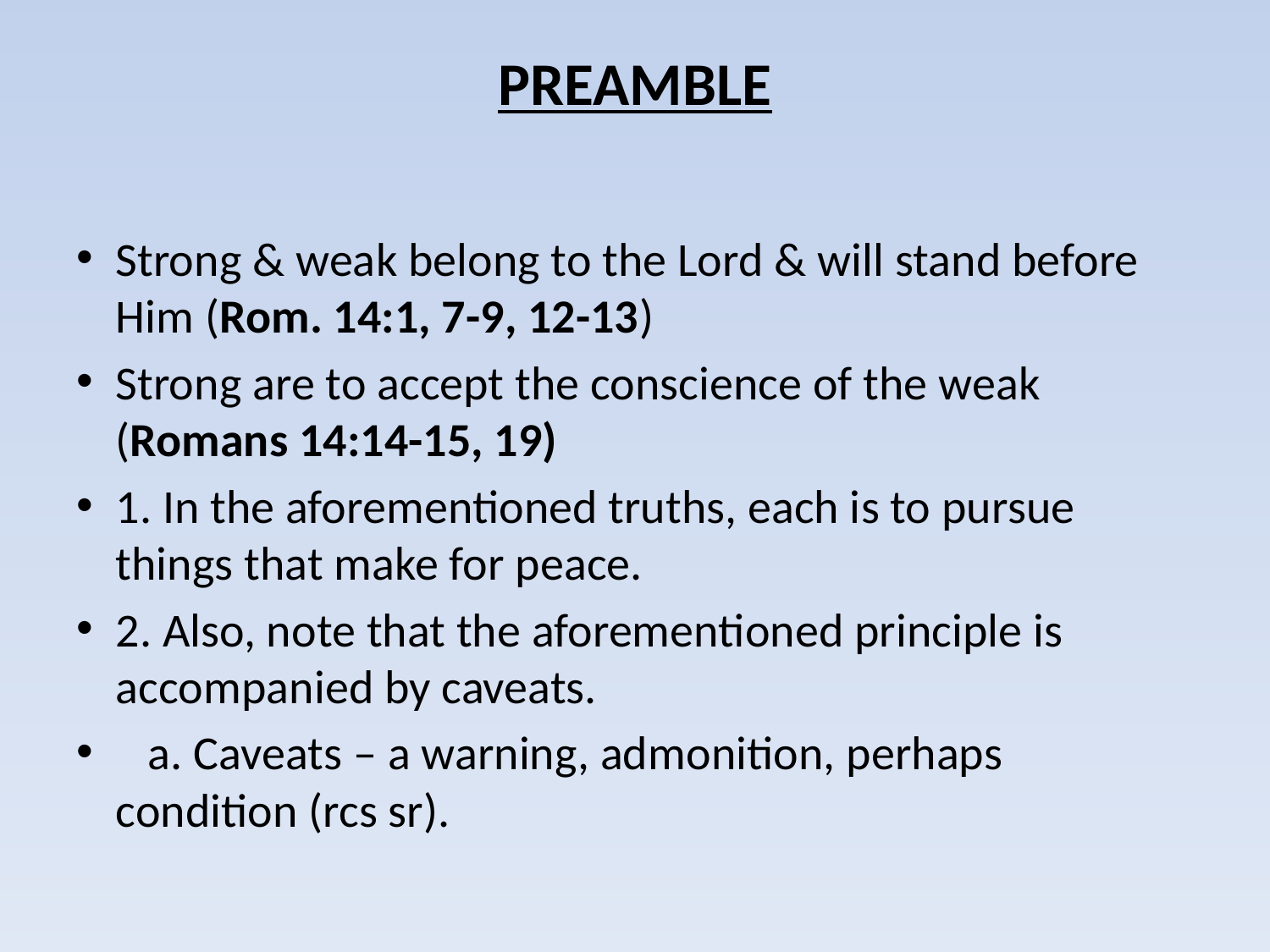

# PREAMBLE
Strong & weak belong to the Lord & will stand before Him (Rom. 14:1, 7-9, 12-13)
Strong are to accept the conscience of the weak (Romans 14:14-15, 19)
1. In the aforementioned truths, each is to pursue things that make for peace.
2. Also, note that the aforementioned principle is accompanied by caveats.
   a. Caveats – a warning, admonition, perhaps condition (rcs sr).